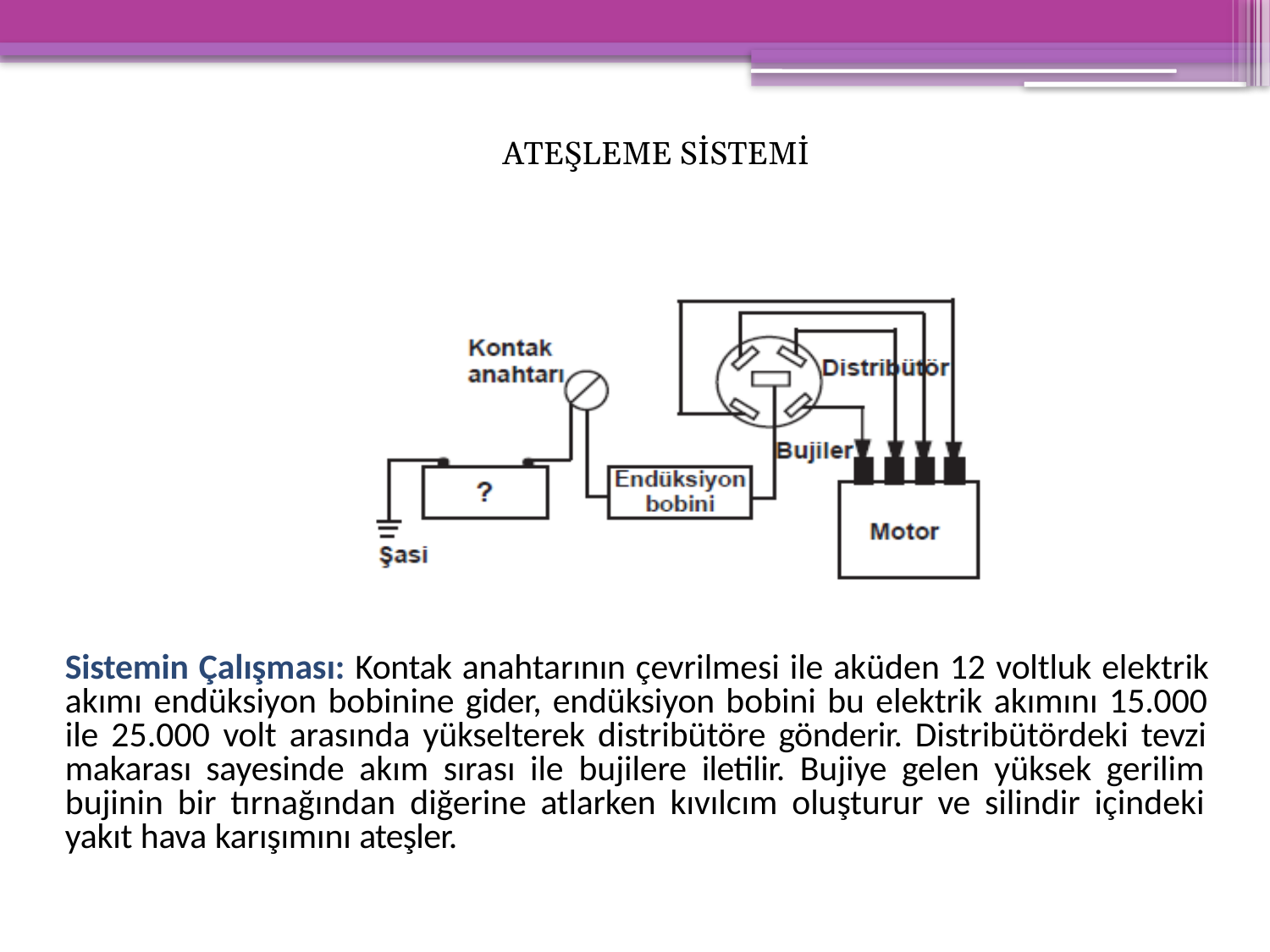

ATEŞLEME SİSTEMİ

Sistemin Çalışması: Kontak anahtarının çevrilmesi ile aküden 12 voltluk elektrik  akımı endüksiyon bobinine gider, endüksiyon bobini bu elektrik akımını 15.000  ile 25.000 volt arasında yükselterek distribütöre gönderir. Distribütördeki tevzi  makarası sayesinde akım sırası ile bujilere iletilir. Bujiye gelen yüksek gerilim  bujinin bir tırnağından diğerine atlarken kıvılcım oluşturur ve silindir içindeki  yakıt hava karışımını ateşler.